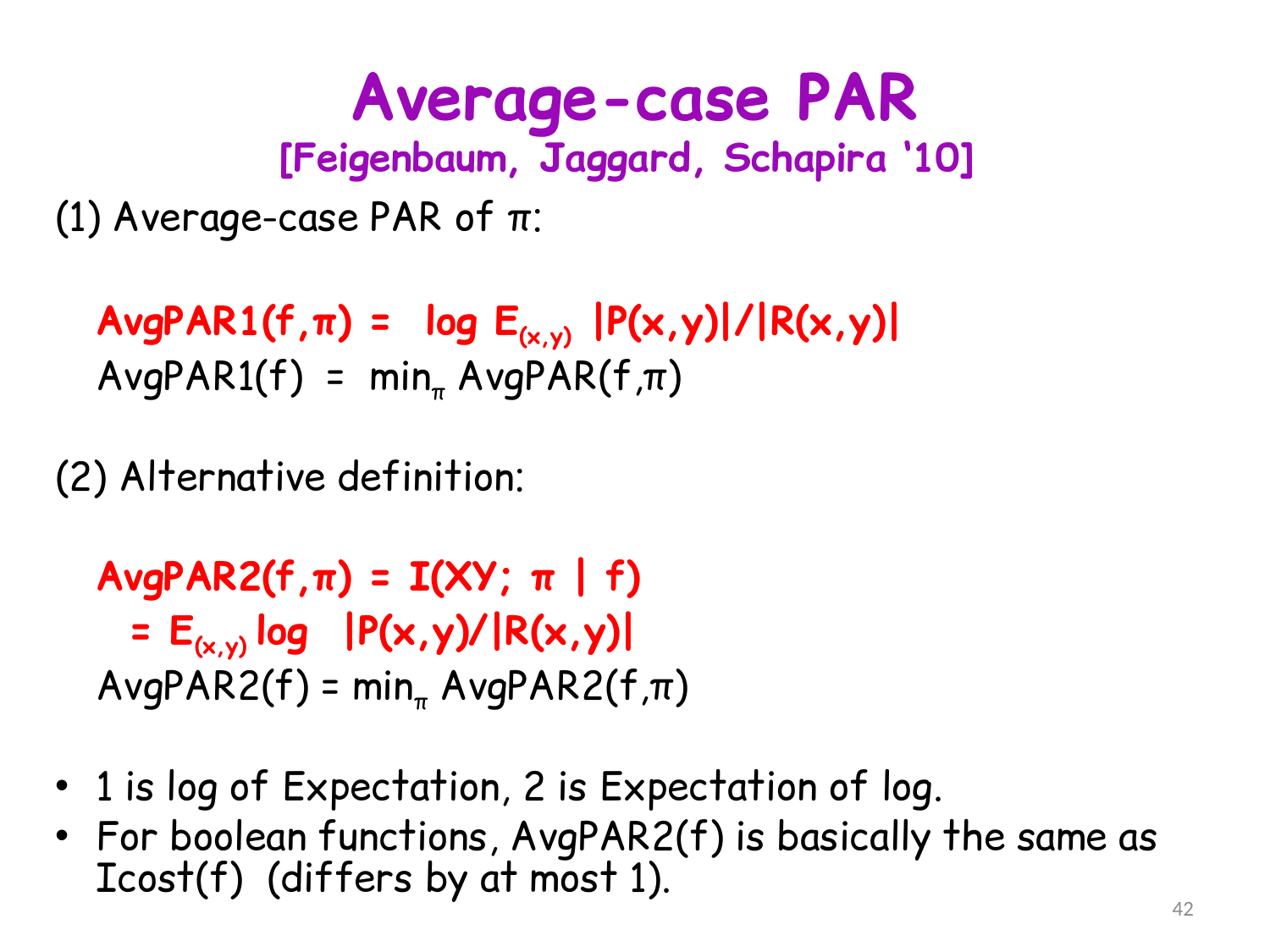

# Average-case PAR [Feigenbaum, Jaggard, Schapira ‘10]
(1) Average-case PAR of π:

		AvgPAR1(f,π) =  log E(x,y)  |P(x,y)|/|R(x,y)|
		AvgPAR1(f)  =  minπ AvgPAR(f,π)

(2) Alternative definition:

		AvgPAR2(f,π) = I(XY; π | f)
				  = E(x,y) log  |P(x,y)/|R(x,y)|
		AvgPAR2(f) = minπ AvgPAR2(f,π)

1 is log of Expectation, 2 is Expectation of log.
For boolean functions, AvgPAR2(f) is basically the same as Icost(f)  (differs by at most 1).

42